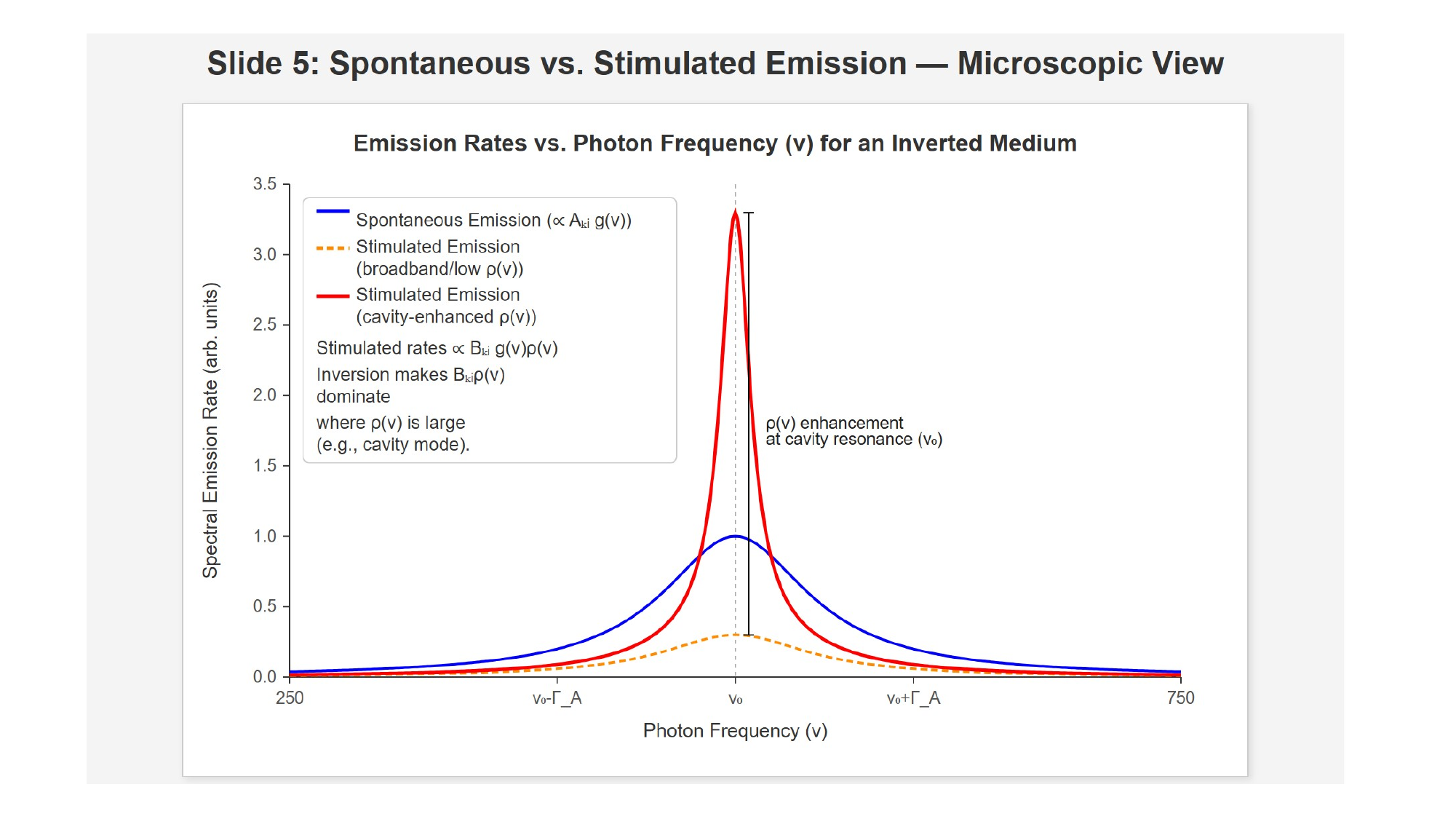

[IMAGE REQUIRED: Plot of emission rates versus photon frequency for an  inverted  medium  inside  and  outside  resonance,  marking  𝜌(𝜈) enhancement due to cavity.]
---

Prepared by Dist. Prof. Dr. M.A. Gondal for Phys 608 Laser Spectroscopy course in KFUPM (Term 251)